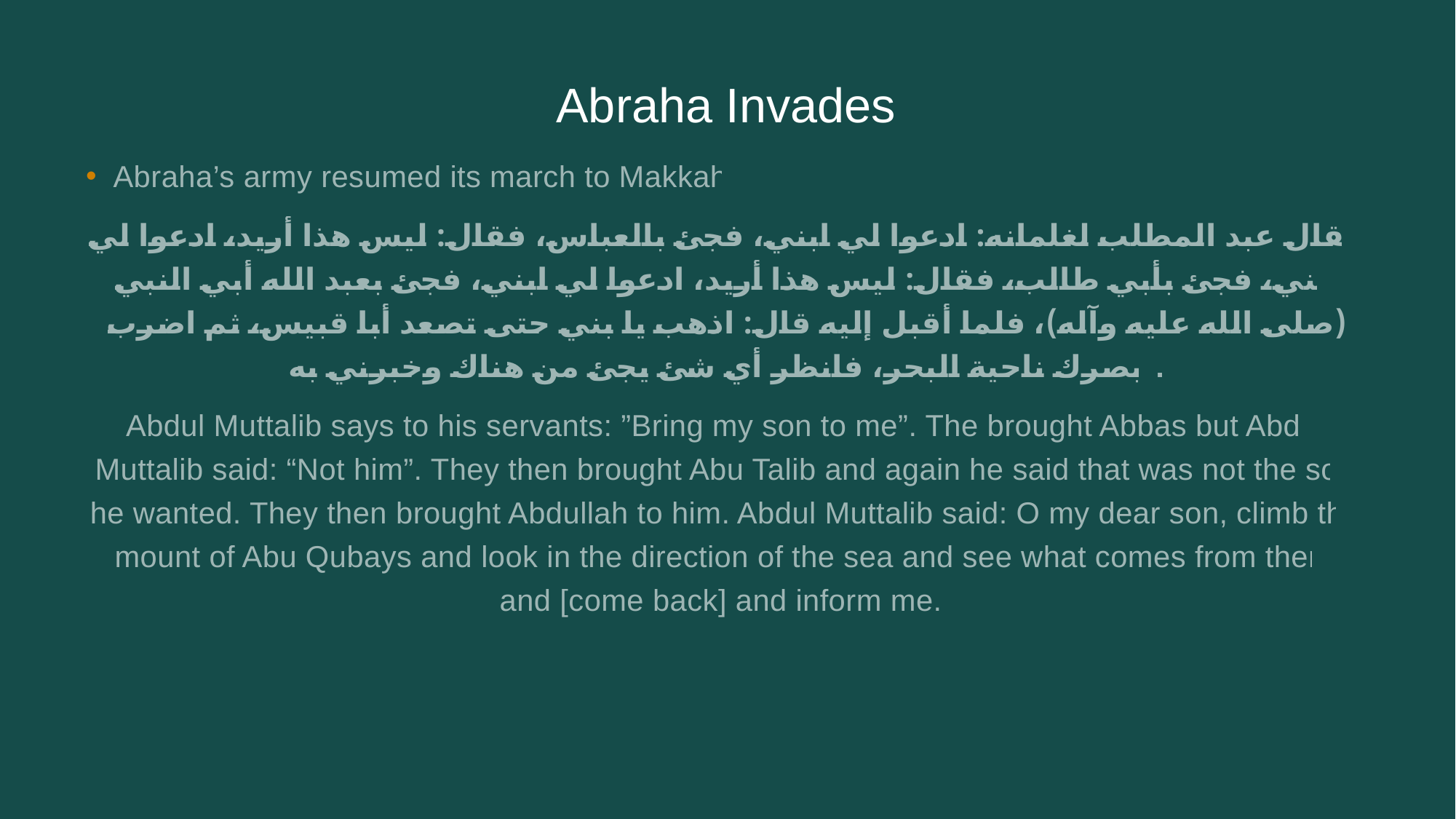

# Abraha Invades
Abraha’s army resumed its march to Makkah.
فقال عبد المطلب لغلمانه: ادعوا لي ابني، فجئ بالعباس، فقال: ليس هذا أريد، ادعوا لي ابني، فجئ بأبي طالب، فقال: ليس هذا أريد، ادعوا لي ابني، فجئ بعبد الله أبي النبي (صلى الله عليه وآله)، فلما أقبل إليه قال: اذهب يا بني حتى تصعد أبا قبيس، ثم اضرب ببصرك ناحية البحر، فانظر أي شئ يجئ من هناك وخبرني به.
Abdul Muttalib says to his servants: ”Bring my son to me”. The brought Abbas but Abdul Muttalib said: “Not him”. They then brought Abu Talib and again he said that was not the son he wanted. They then brought Abdullah to him. Abdul Muttalib said: O my dear son, climb the mount of Abu Qubays and look in the direction of the sea and see what comes from there and [come back] and inform me.”